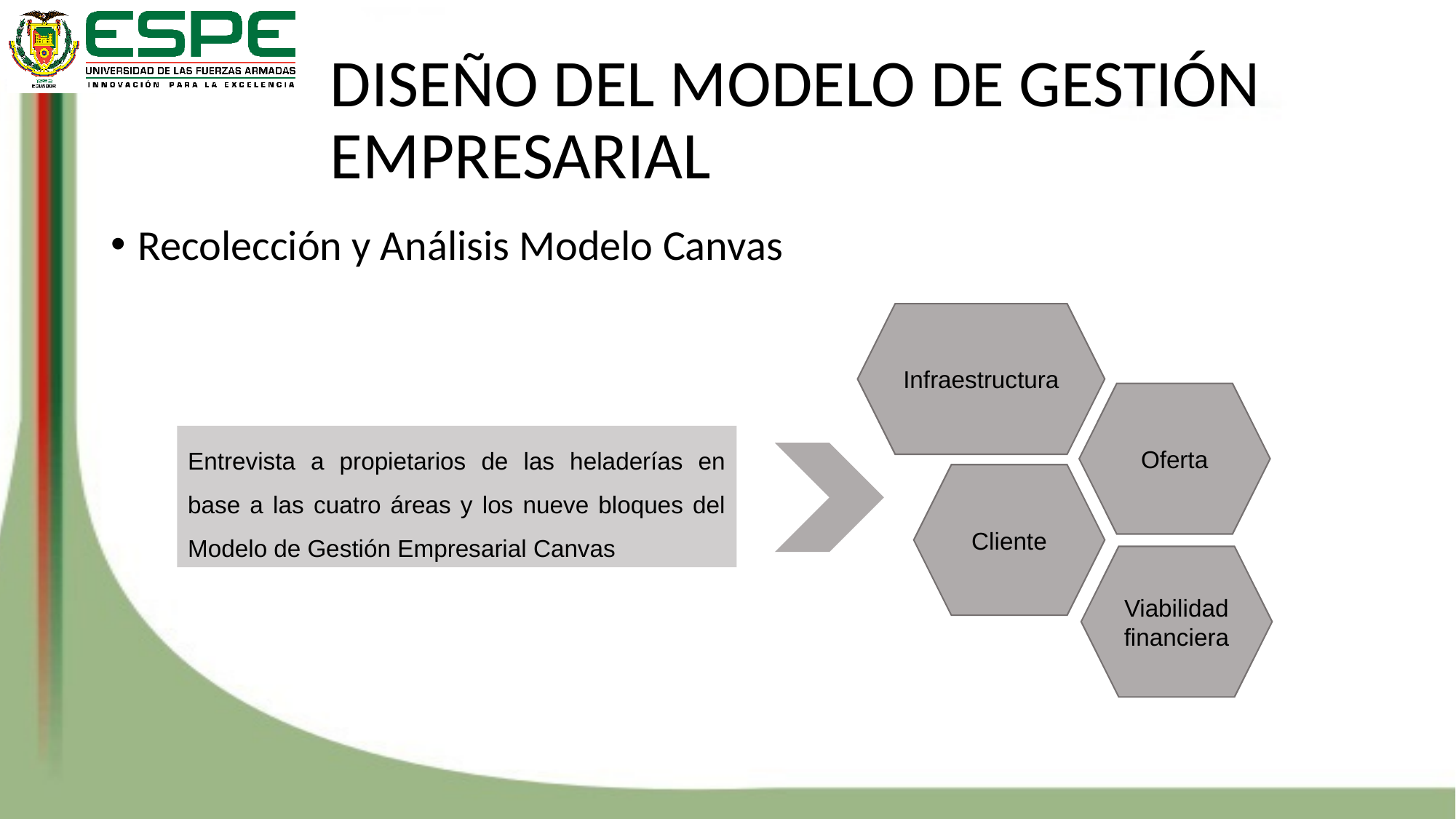

# DISEÑO DEL MODELO DE GESTIÓN EMPRESARIAL
Recolección y Análisis Modelo Canvas
Infraestructura
Oferta
Cliente
Viabilidad financiera
Entrevista a propietarios de las heladerías en base a las cuatro áreas y los nueve bloques del Modelo de Gestión Empresarial Canvas